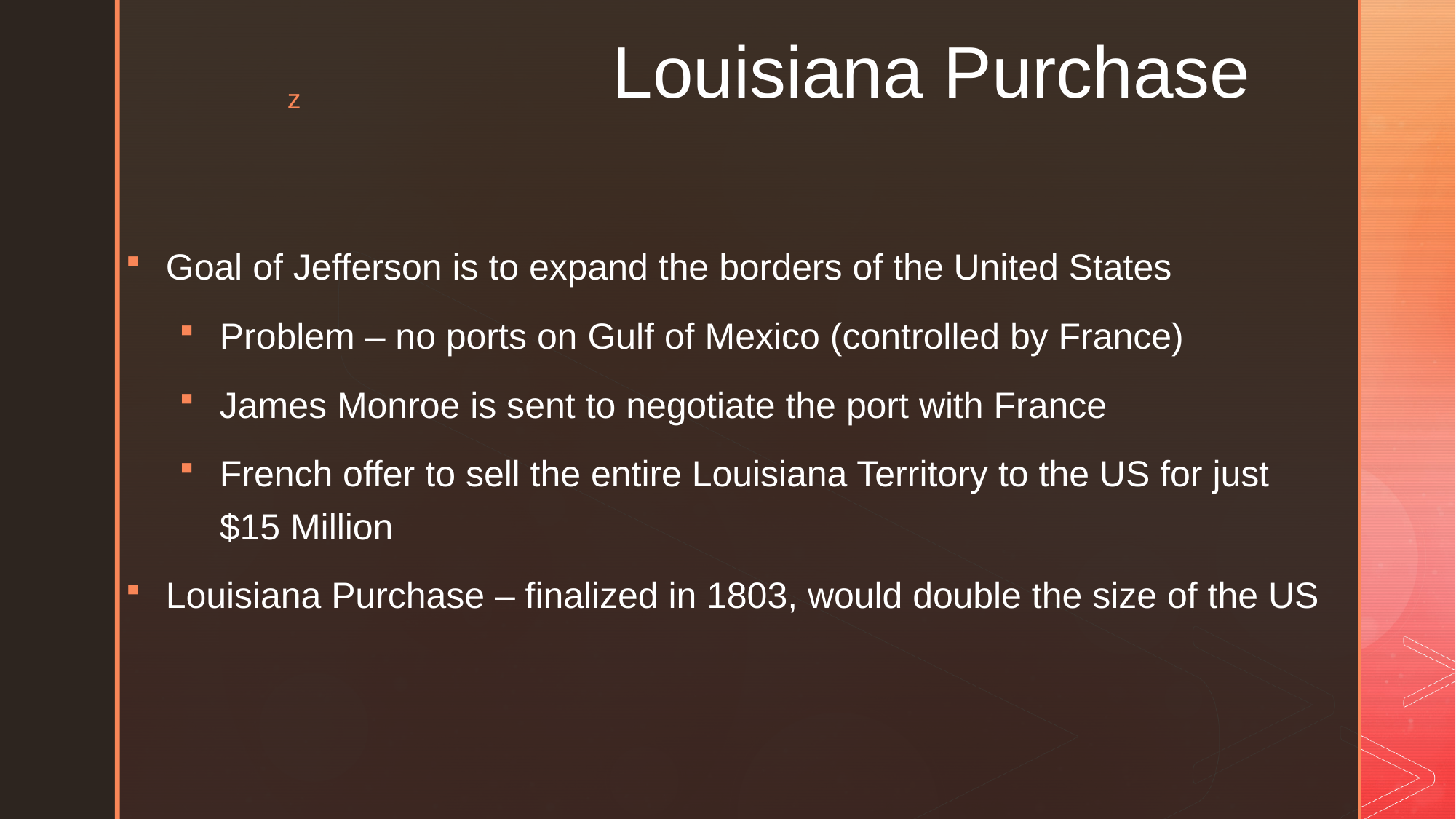

# Louisiana Purchase
Goal of Jefferson is to expand the borders of the United States
Problem – no ports on Gulf of Mexico (controlled by France)
James Monroe is sent to negotiate the port with France
French offer to sell the entire Louisiana Territory to the US for just $15 Million
Louisiana Purchase – finalized in 1803, would double the size of the US